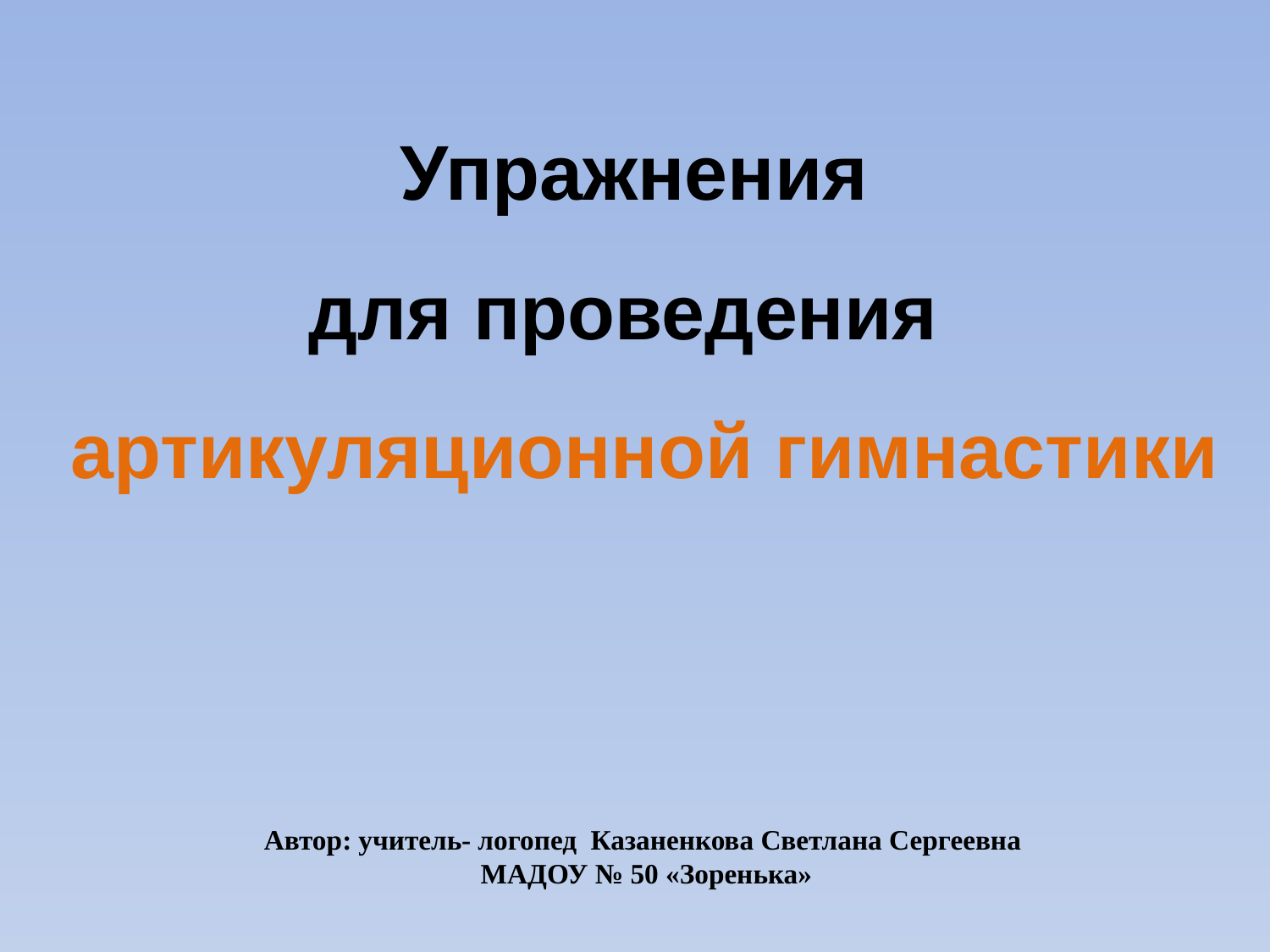

Упражнения
для проведения
артикуляционной гимнастики
Автор: учитель- логопед  Казаненкова Светлана Сергеевна
 МАДОУ № 50 «Зоренька»